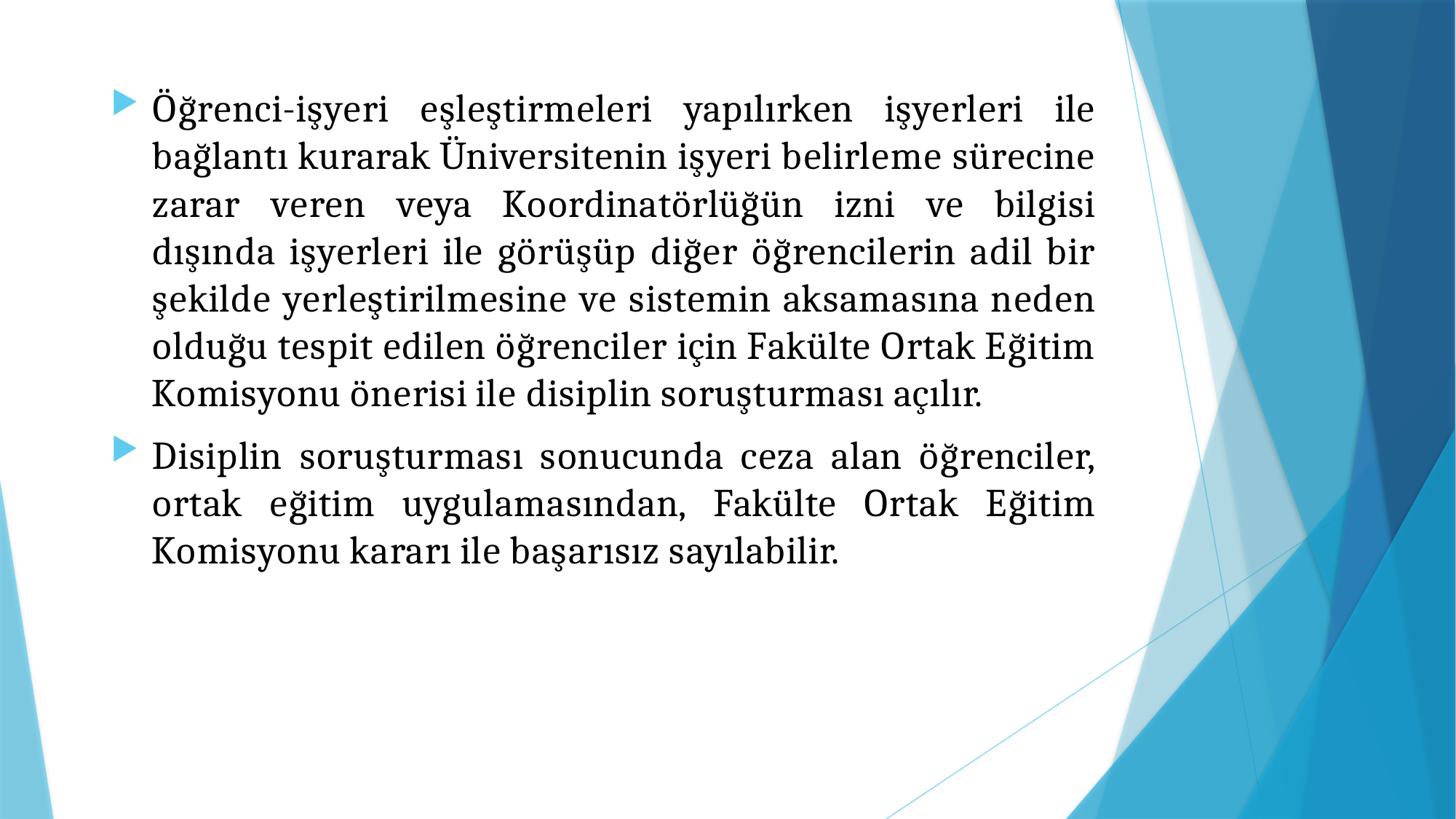

Öğrenci-işyeri eşleştirmeleri yapılırken işyerleri ile bağlantı kurarak Üniversitenin işyeri belirleme sürecine zarar veren veya Koordinatörlüğün izni ve bilgisi dışında işyerleri ile görüşüp diğer öğrencilerin adil bir şekilde yerleştirilmesine ve sistemin aksamasına neden olduğu tespit edilen öğrenciler için Fakülte Ortak Eğitim Komisyonu önerisi ile disiplin soruşturması açılır.
Disiplin soruşturması sonucunda ceza alan öğrenciler, ortak eğitim uygulamasından, Fakülte Ortak Eğitim Komisyonu kararı ile başarısız sayılabilir.